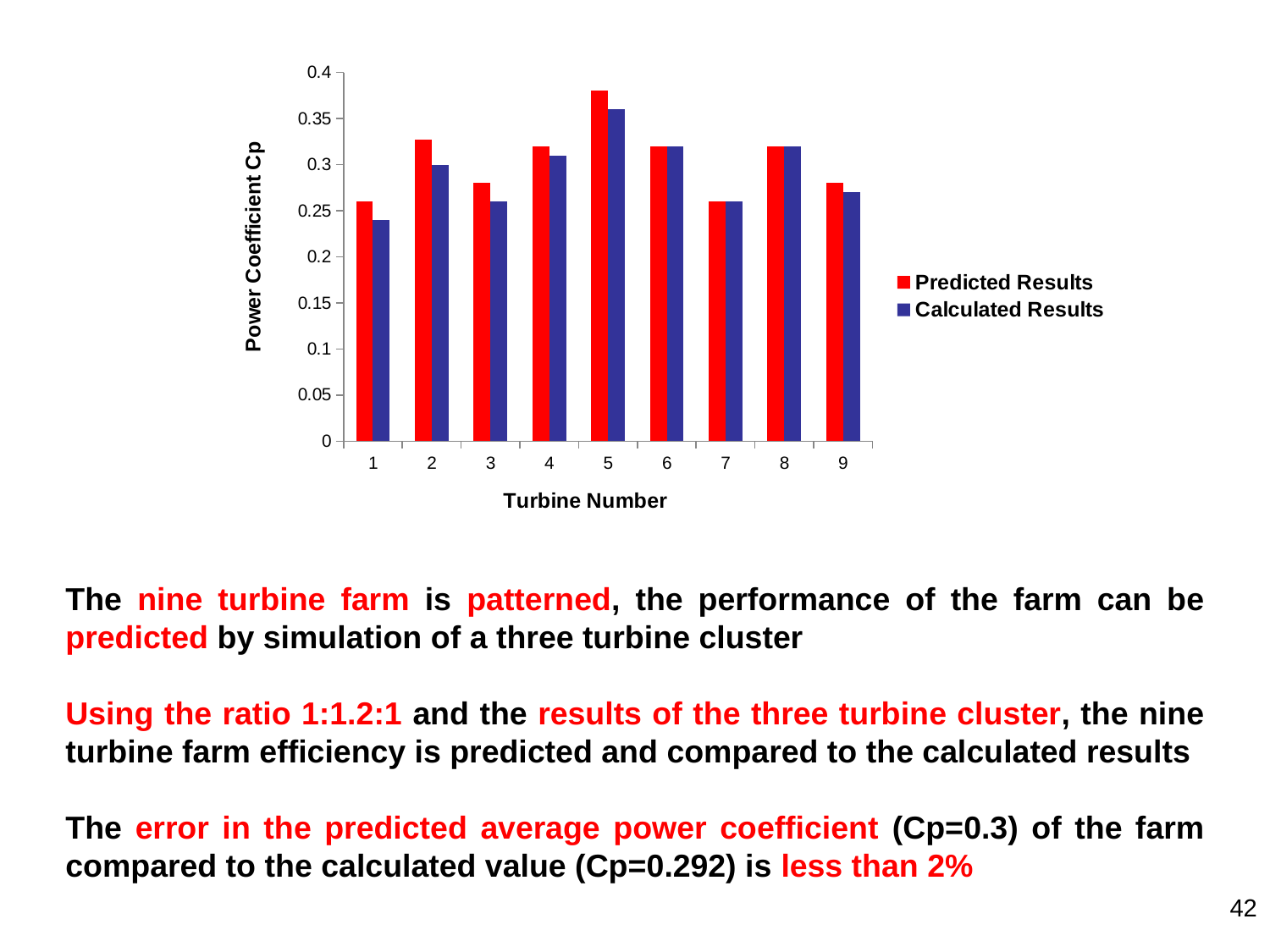

### Chart

| Category | Predicted Results | Calculated Results |
|---|---|---|
| 1 | 0.26 | 0.2400000000000002 |
| 2 | 0.32700000000000107 | 0.3000000000000003 |
| 3 | 0.2800000000000001 | 0.26 |
| 4 | 0.32000000000000106 | 0.31000000000000094 |
| 5 | 0.38000000000000106 | 0.3600000000000003 |
| 6 | 0.32000000000000106 | 0.32000000000000106 |
| 7 | 0.26 | 0.26 |
| 8 | 0.32000000000000106 | 0.32000000000000106 |
| 9 | 0.2800000000000001 | 0.27 |
The nine turbine farm is patterned, the performance of the farm can be predicted by simulation of a three turbine cluster

Using the ratio 1:1.2:1 and the results of the three turbine cluster, the nine turbine farm efficiency is predicted and compared to the calculated results

The error in the predicted average power coefficient (Cp=0.3) of the farm compared to the calculated value (Cp=0.292) is less than 2%
42